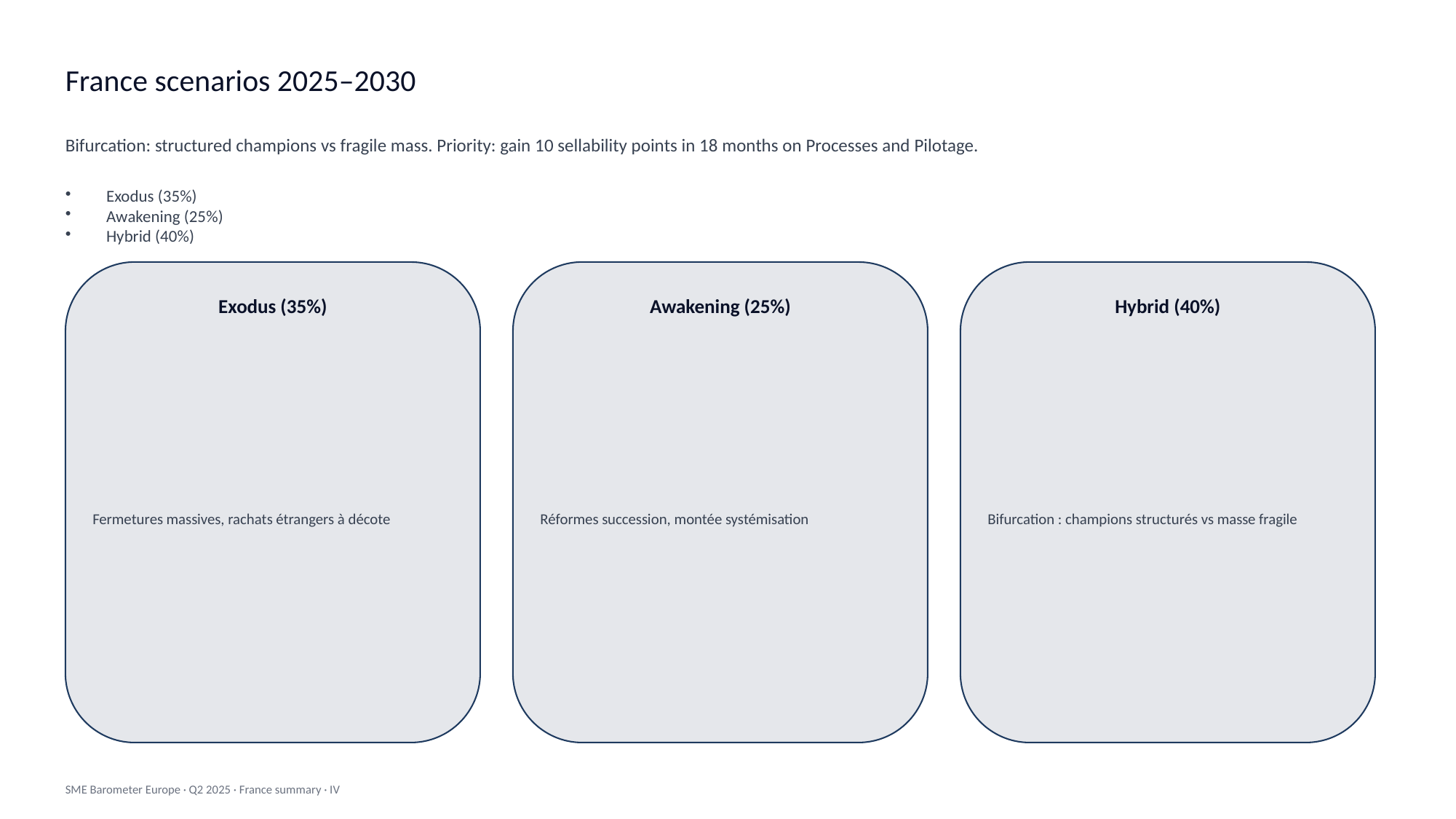

France scenarios 2025–2030
Bifurcation: structured champions vs fragile mass. Priority: gain 10 sellability points in 18 months on Processes and Pilotage.
Exodus (35%)
Awakening (25%)
Hybrid (40%)

Exodus (35%)
Awakening (25%)
Hybrid (40%)
Fermetures massives, rachats étrangers à décote
Réformes succession, montée systémisation
Bifurcation : champions structurés vs masse fragile
SME Barometer Europe · Q2 2025 · France summary · IV